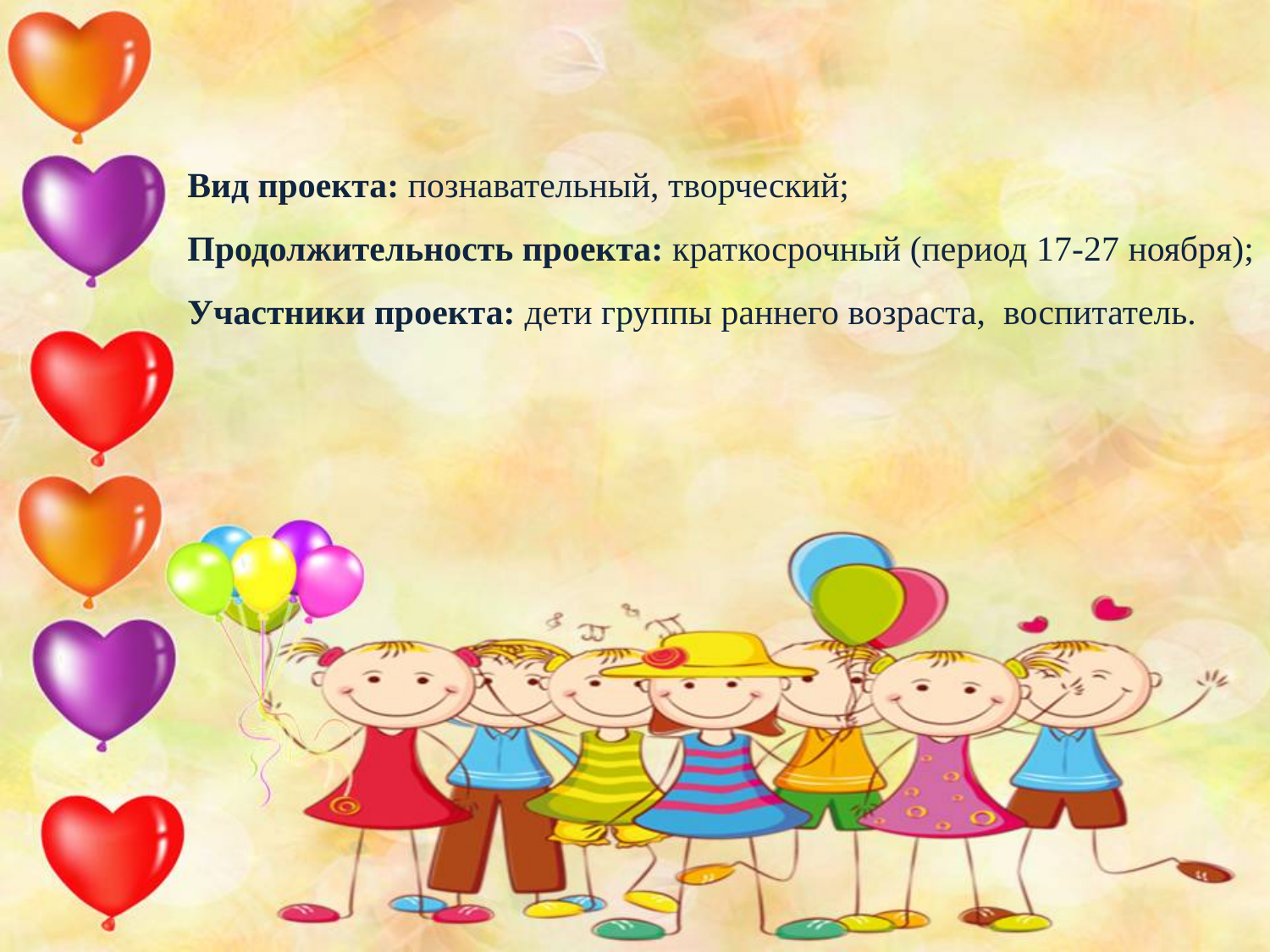

# Вид проекта: познавательный, творческий; Продолжительность проекта: краткосрочный (период 17-27 ноября); Участники проекта: дети группы раннего возраста,  воспитатель.